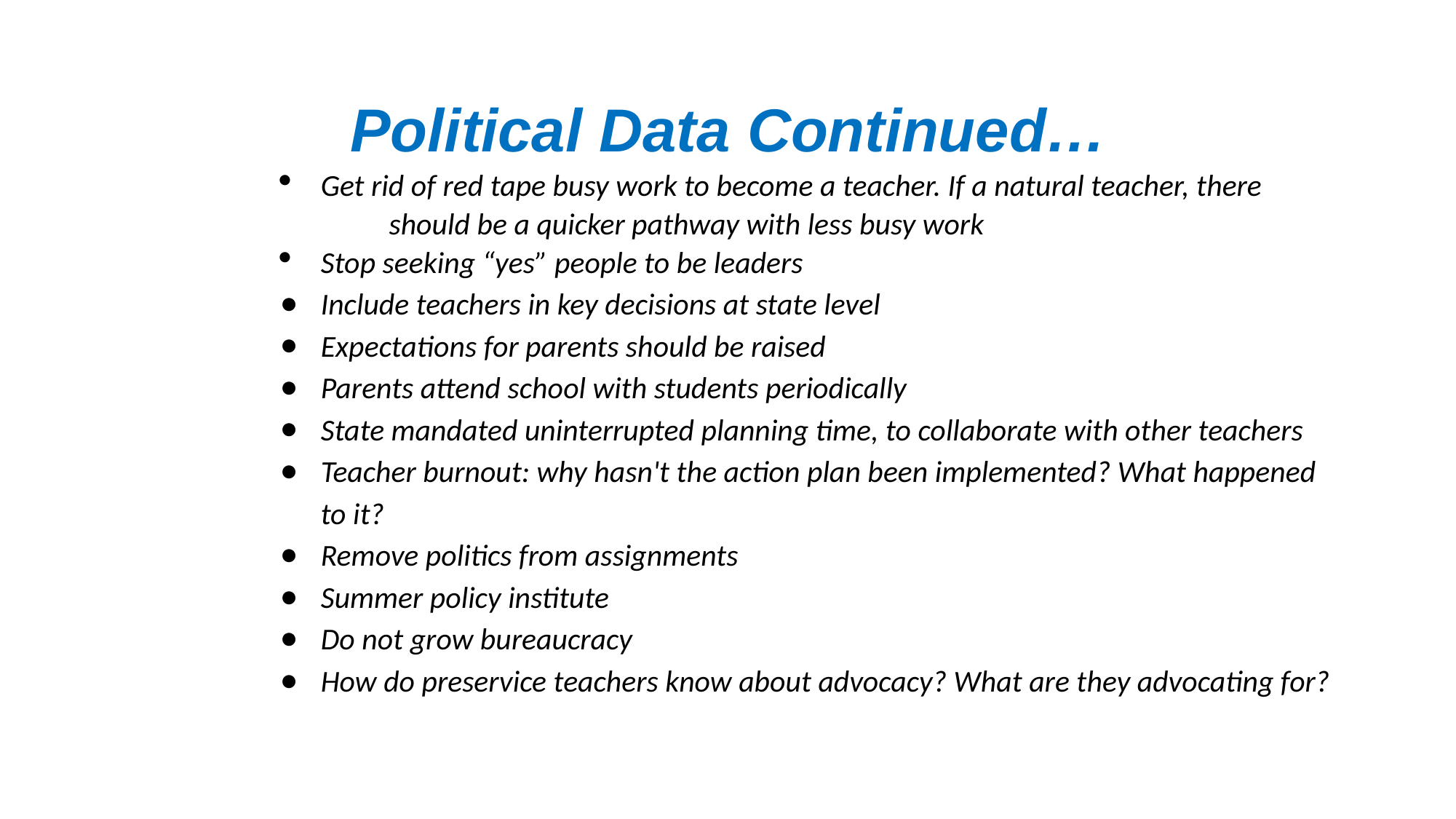

Political Data Continued…
Get rid of red tape busy work to become a teacher. If a natural teacher, there
	should be a quicker pathway with less busy work
Stop seeking “yes” people to be leaders
Include teachers in key decisions at state level
Expectations for parents should be raised
Parents attend school with students periodically
State mandated uninterrupted planning time, to collaborate with other teachers
Teacher burnout: why hasn't the action plan been implemented? What happened to it?
Remove politics from assignments
Summer policy institute
Do not grow bureaucracy
How do preservice teachers know about advocacy? What are they advocating for?